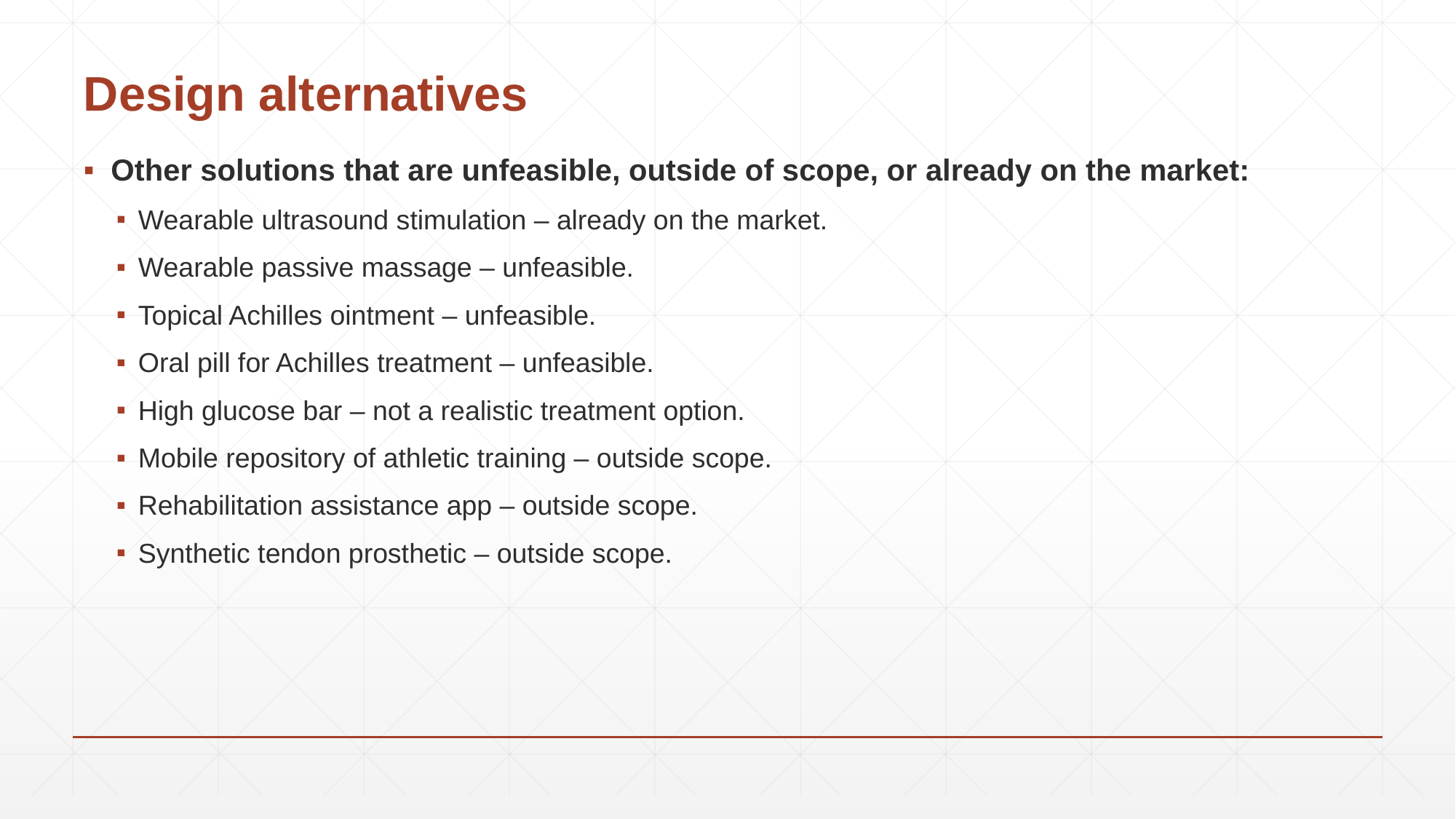

# Design alternatives
Other solutions that are unfeasible, outside of scope, or already on the market:
Wearable ultrasound stimulation – already on the market.
Wearable passive massage – unfeasible.
Topical Achilles ointment – unfeasible.
Oral pill for Achilles treatment – unfeasible.
High glucose bar – not a realistic treatment option.
Mobile repository of athletic training – outside scope.
Rehabilitation assistance app – outside scope.
Synthetic tendon prosthetic – outside scope.